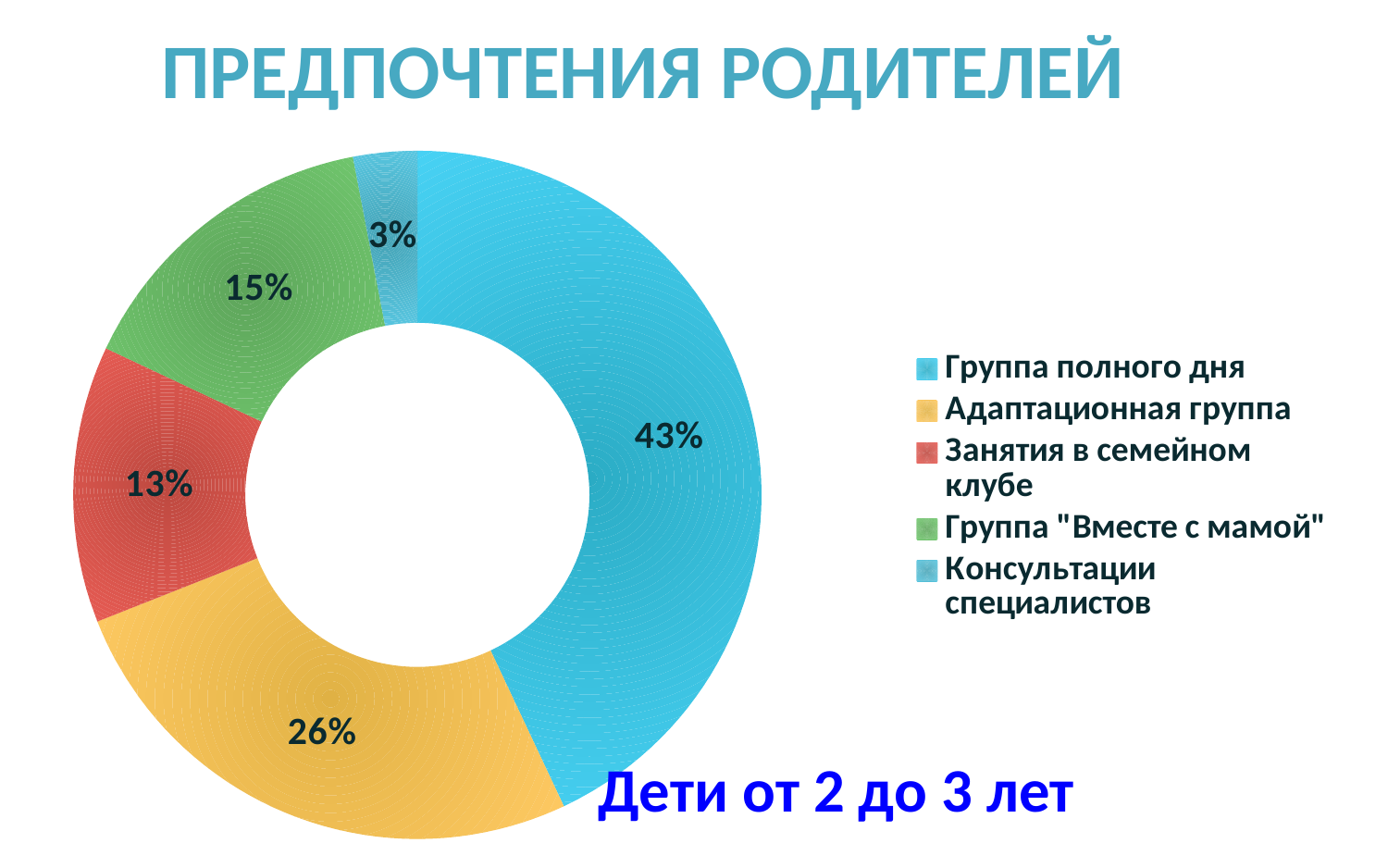

Предпочтения родителей

### Chart

| Category |  |
|---|---|
| Группа полного дня | 0.43 |
| Адаптационная группа | 0.26 |
| Занятия в семейном клубе | 0.13 |
| Группа "Вместе с мамой" | 0.15 |
| Консультации специалистов | 0.03 |
Дети от 2 до 3 лет